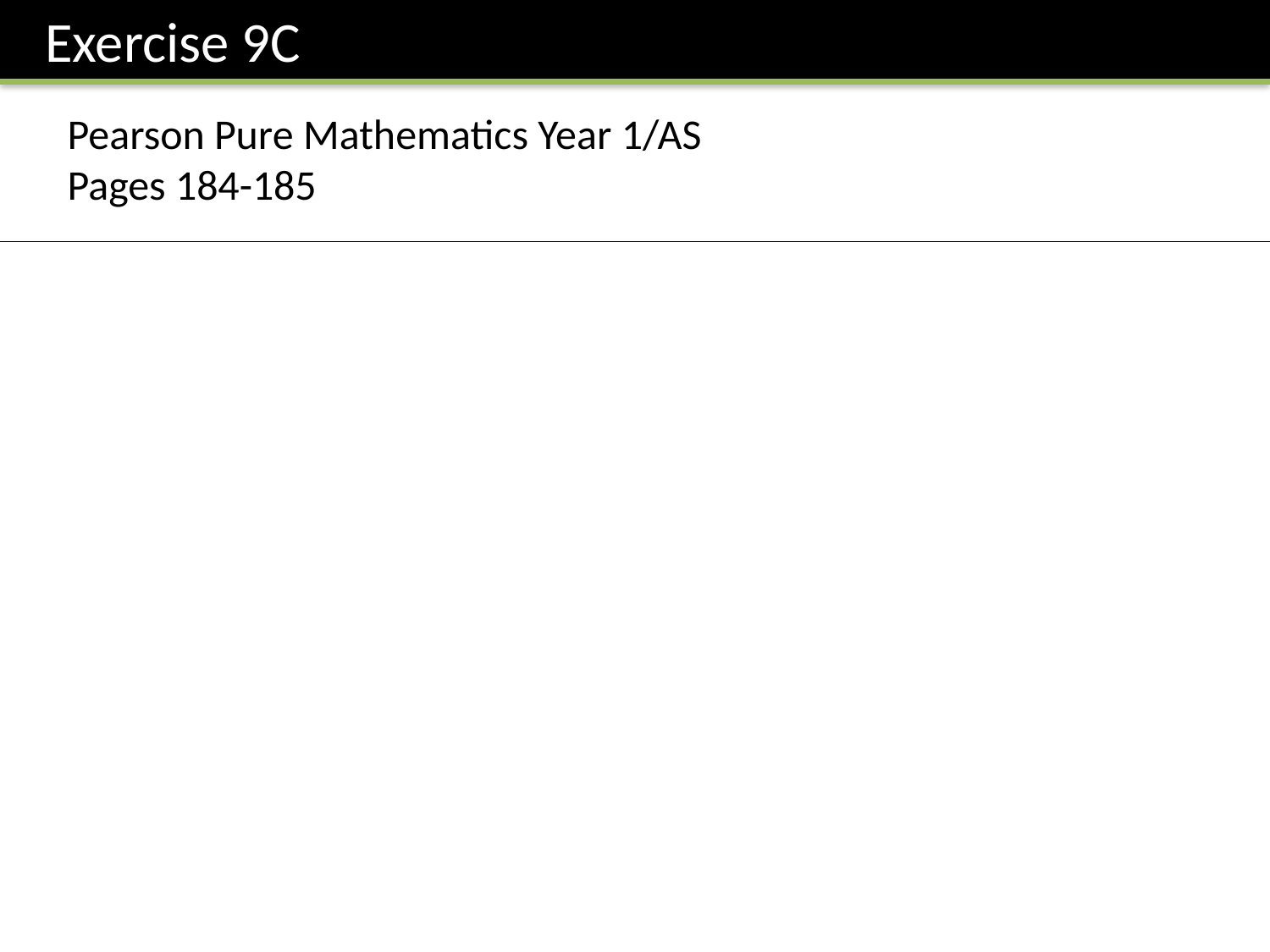

Exercise 9C
Pearson Pure Mathematics Year 1/AS
Pages 184-185